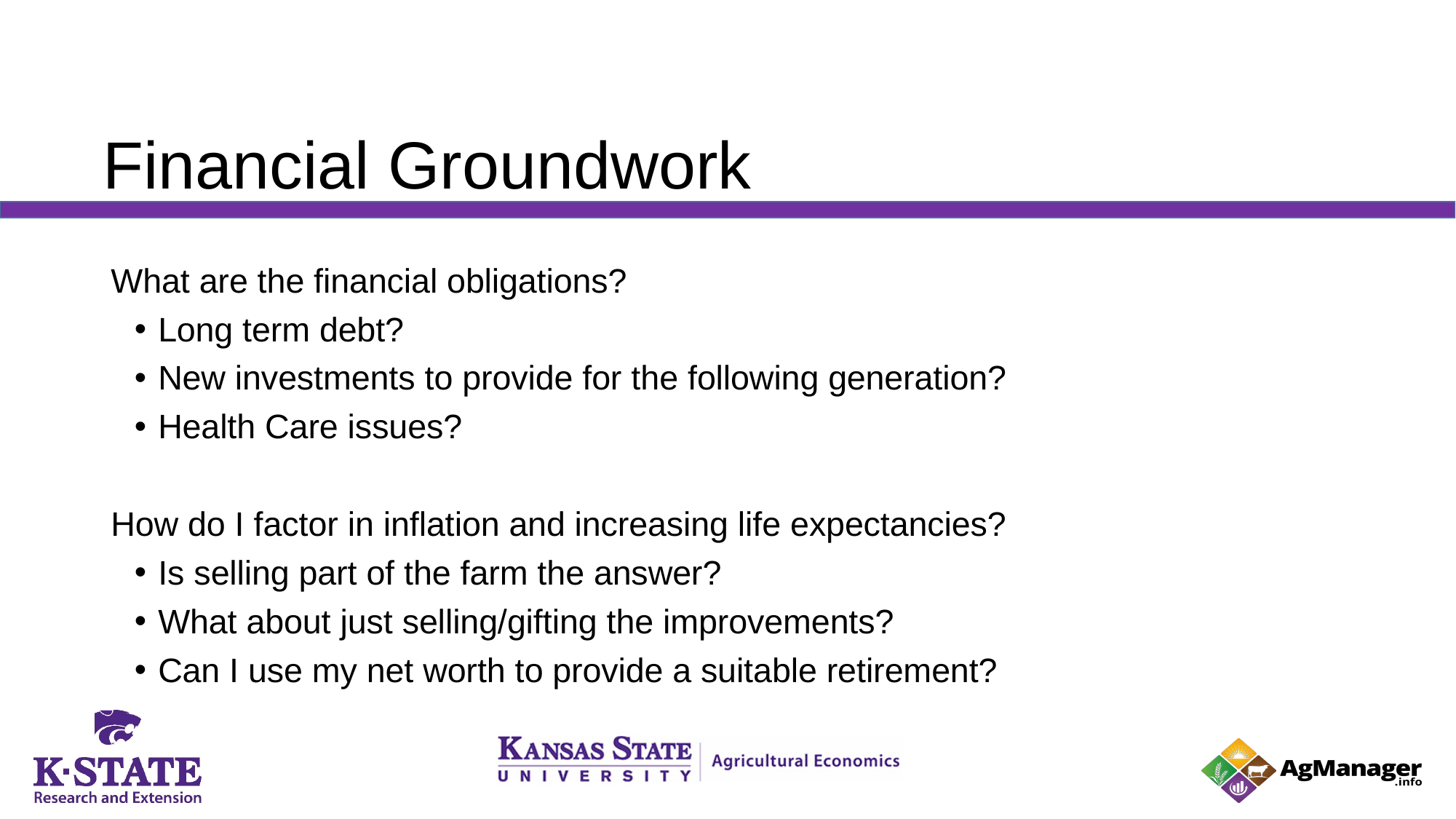

# Financial Groundwork
What are the financial obligations?
Long term debt?
New investments to provide for the following generation?
Health Care issues?

How do I factor in inflation and increasing life expectancies?
Is selling part of the farm the answer?
What about just selling/gifting the improvements?
Can I use my net worth to provide a suitable retirement?